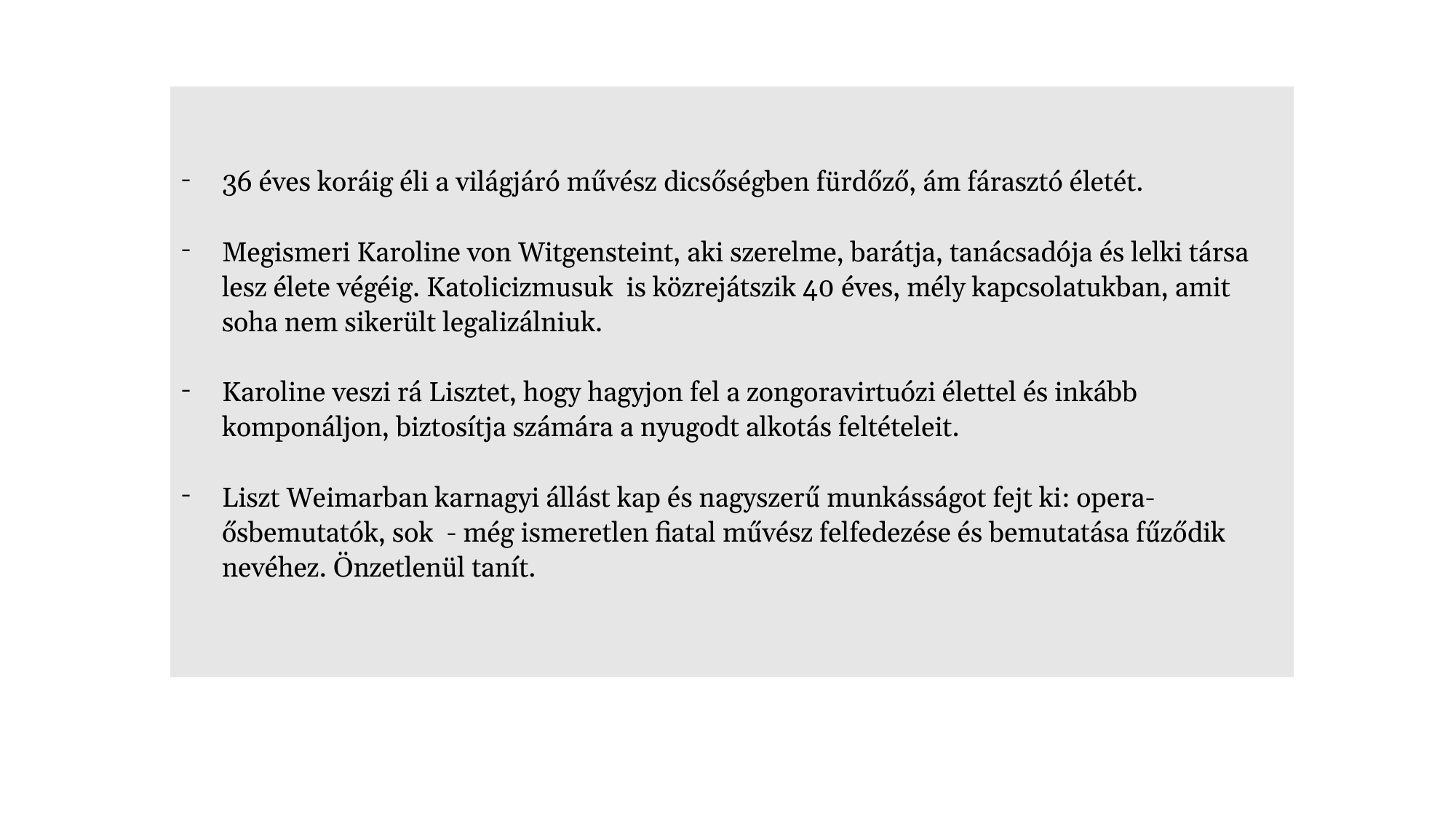

36 éves koráig éli a világjáró művész dicsőségben fürdőző, ám fárasztó életét.

Megismeri Karoline von Witgensteint, aki szerelme, barátja, tanácsadója és lelki társa lesz élete végéig. Katolicizmusuk  is közrejátszik 40 éves, mély kapcsolatukban, amit soha nem sikerült legalizálniuk.

Karoline veszi rá Lisztet, hogy hagyjon fel a zongoravirtuózi élettel és inkább komponáljon, biztosítja számára a nyugodt alkotás feltételeit.

Liszt Weimarban karnagyi állást kap és nagyszerű munkásságot fejt ki: opera-ősbemutatók, sok  - még ismeretlen fiatal művész felfedezése és bemutatása fűződik nevéhez. Önzetlenül tanít.